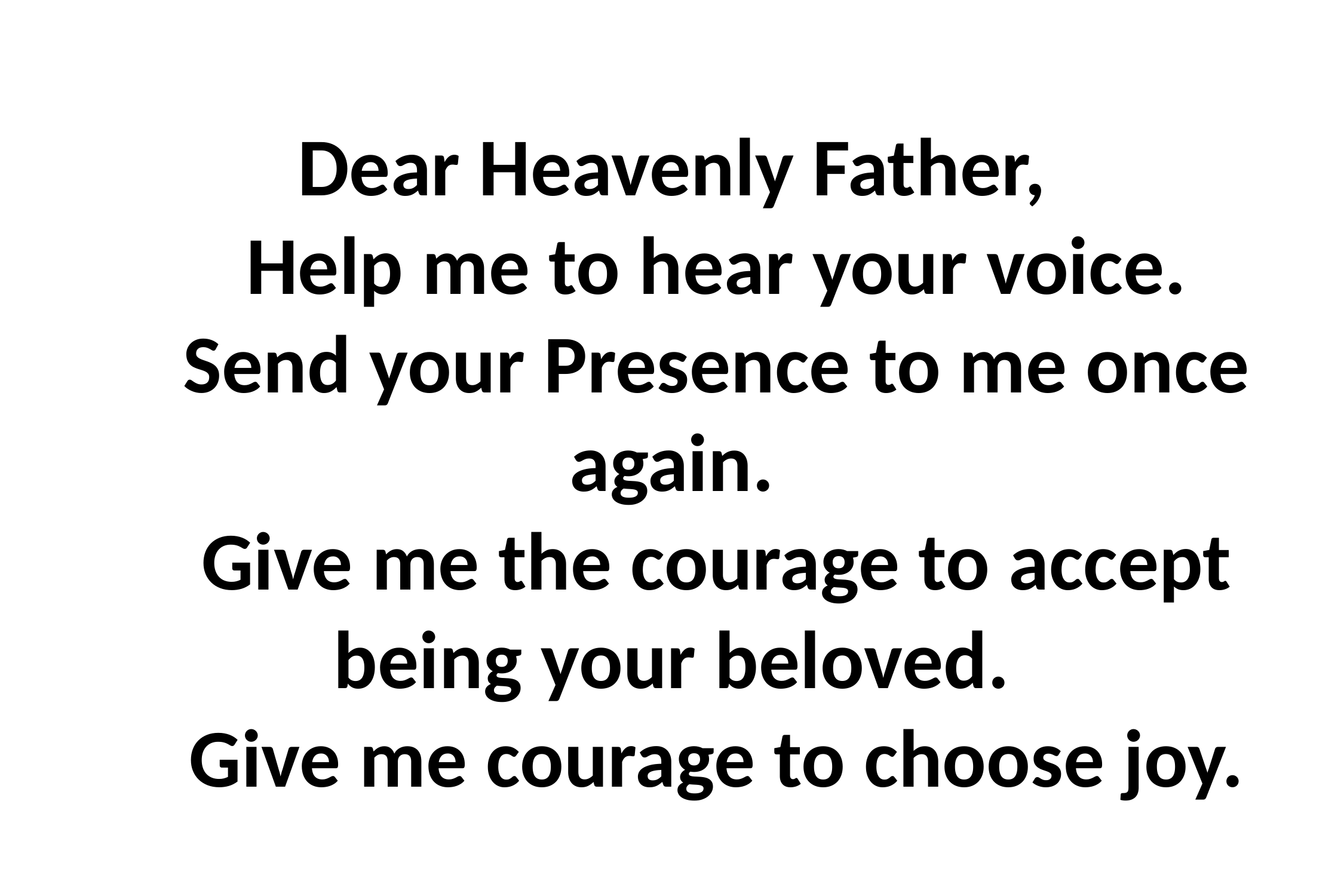

# Dear Heavenly Father, Help me to hear your voice. Send your Presence to me once again. Give me the courage to accept being your beloved. Give me courage to choose joy.